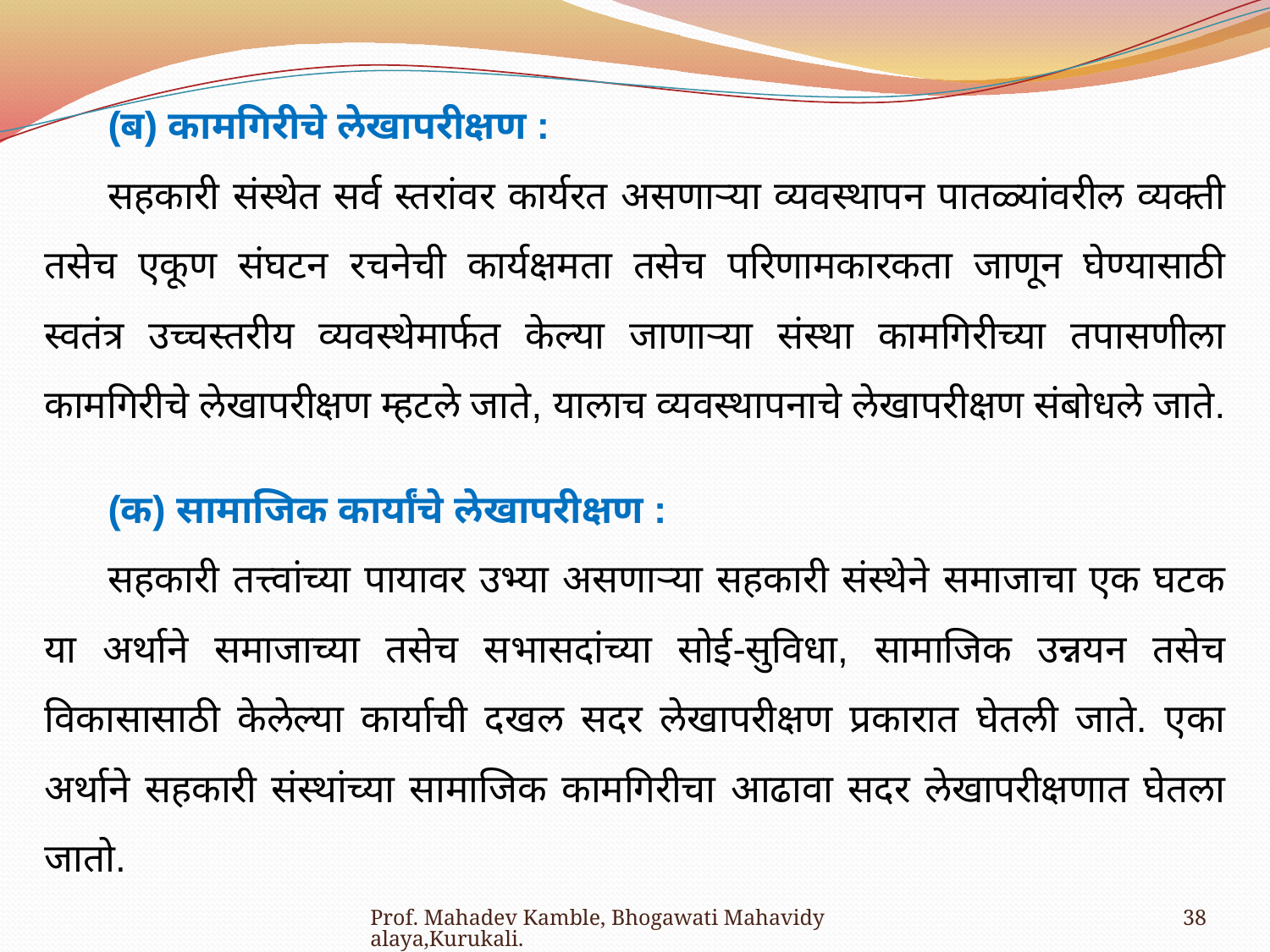

(ब) कामगिरीचे लेखापरीक्षण :
सहकारी संस्थेत सर्व स्तरांवर कार्यरत असणाऱ्या व्यवस्थापन पातळ्यांवरील व्यक्ती तसेच एकूण संघटन रचनेची कार्यक्षमता तसेच परिणामकारकता जाणून घेण्यासाठी स्वतंत्र उच्चस्तरीय व्यवस्थेमार्फत केल्या जाणाऱ्या संस्था कामगिरीच्या तपासणीला कामगिरीचे लेखापरीक्षण म्हटले जाते, यालाच व्यवस्थापनाचे लेखापरीक्षण संबोधले जाते.

(क) सामाजिक कार्यांचे लेखापरीक्षण :
सहकारी तत्त्वांच्या पायावर उभ्या असणाऱ्या सहकारी संस्थेने समाजाचा एक घटक या अर्थाने समाजाच्या तसेच सभासदांच्या सोई-सुविधा, सामाजिक उन्नयन तसेच विकासासाठी केलेल्या कार्याची दखल सदर लेखापरीक्षण प्रकारात घेतली जाते. एका अर्थाने सहकारी संस्थांच्या सामाजिक कामगिरीचा आढावा सदर लेखापरीक्षणात घेतला जातो.
Prof. Mahadev Kamble, Bhogawati Mahavidyalaya,Kurukali.
38